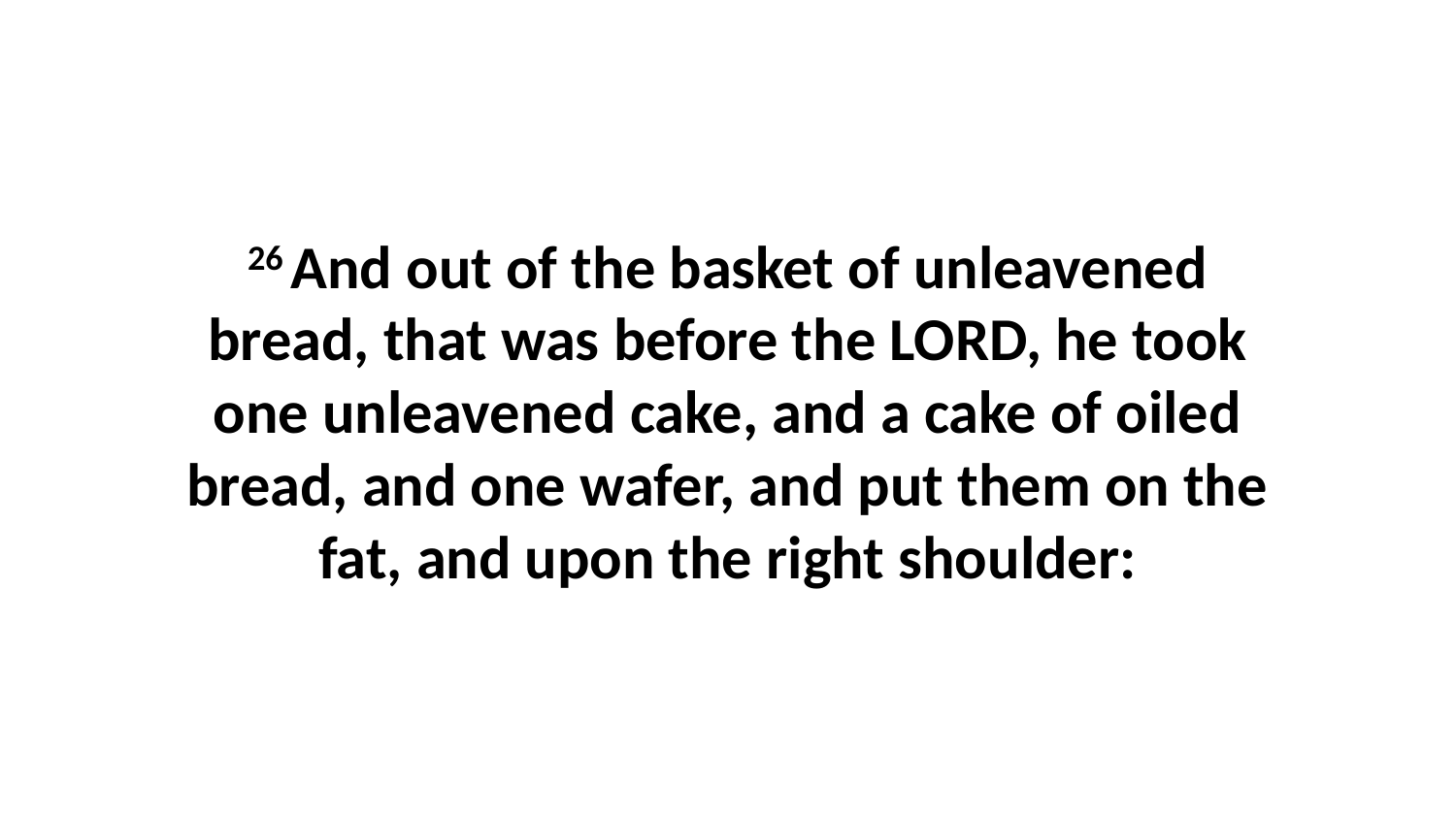

26 And out of the basket of unleavened bread, that was before the LORD, he took one unleavened cake, and a cake of oiled bread, and one wafer, and put them on the fat, and upon the right shoulder: